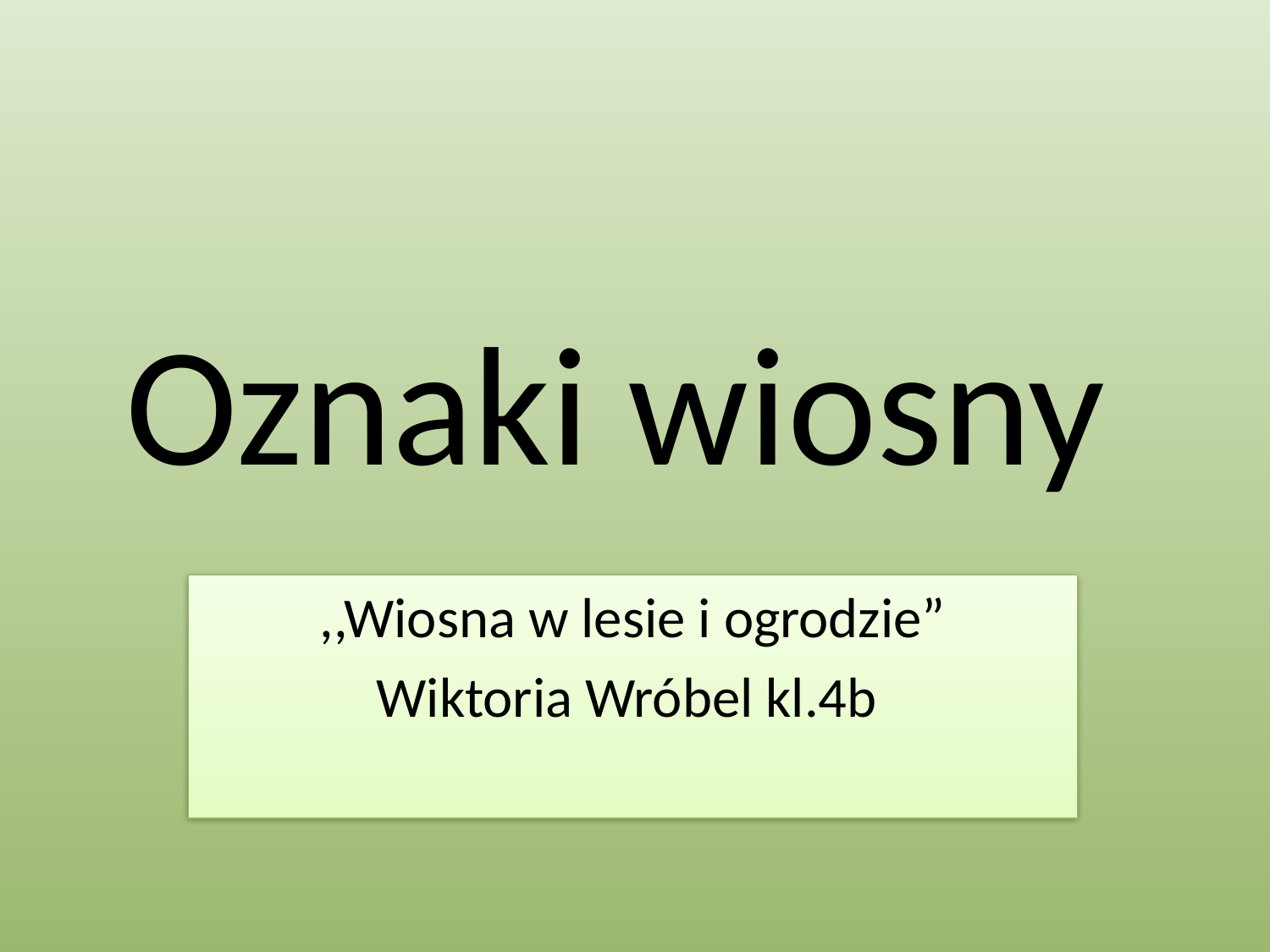

# Oznaki wiosny
,,Wiosna w lesie i ogrodzie”
Wiktoria Wróbel kl.4b